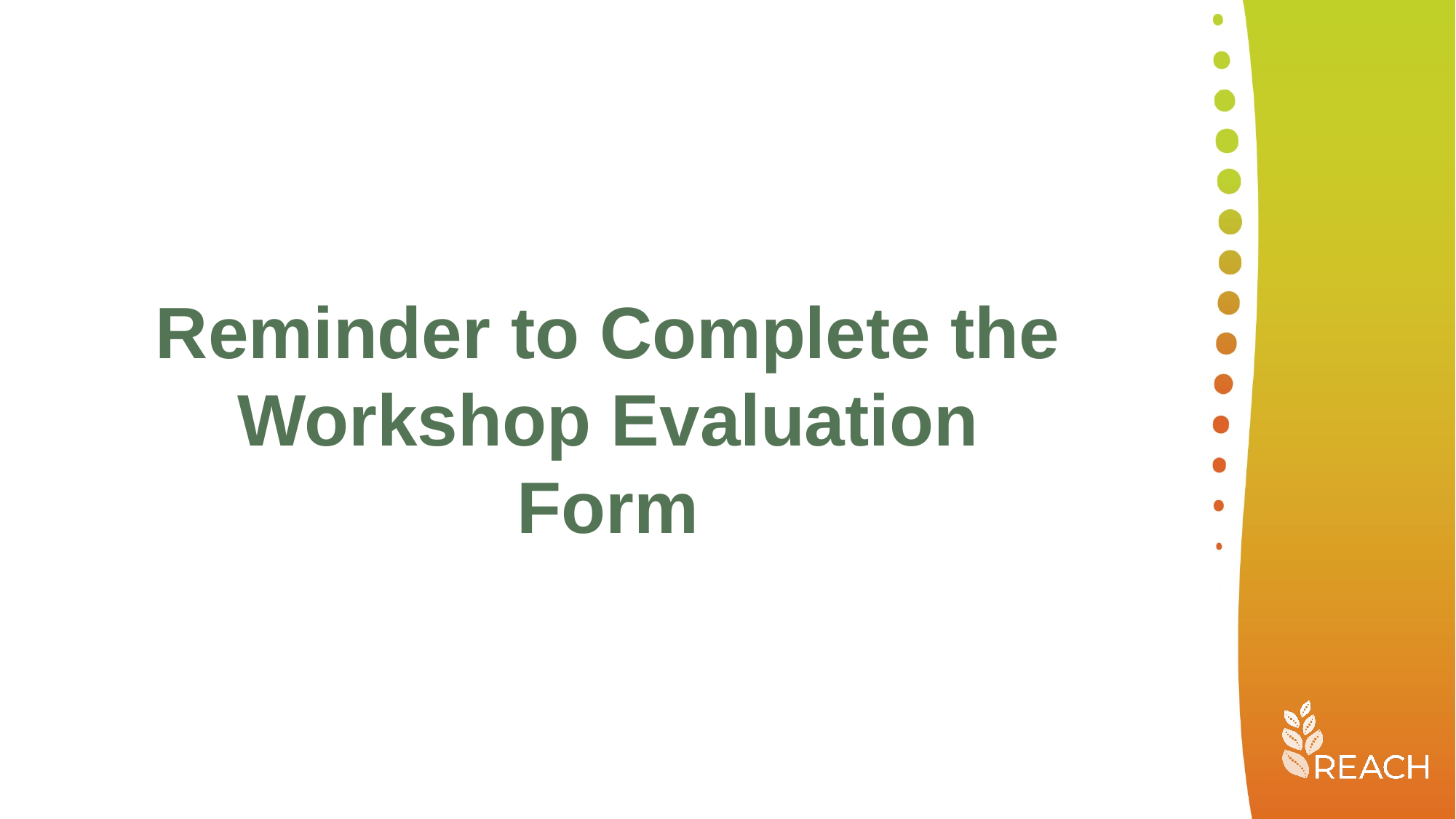

Reminder to Complete the Workshop Evaluation Form